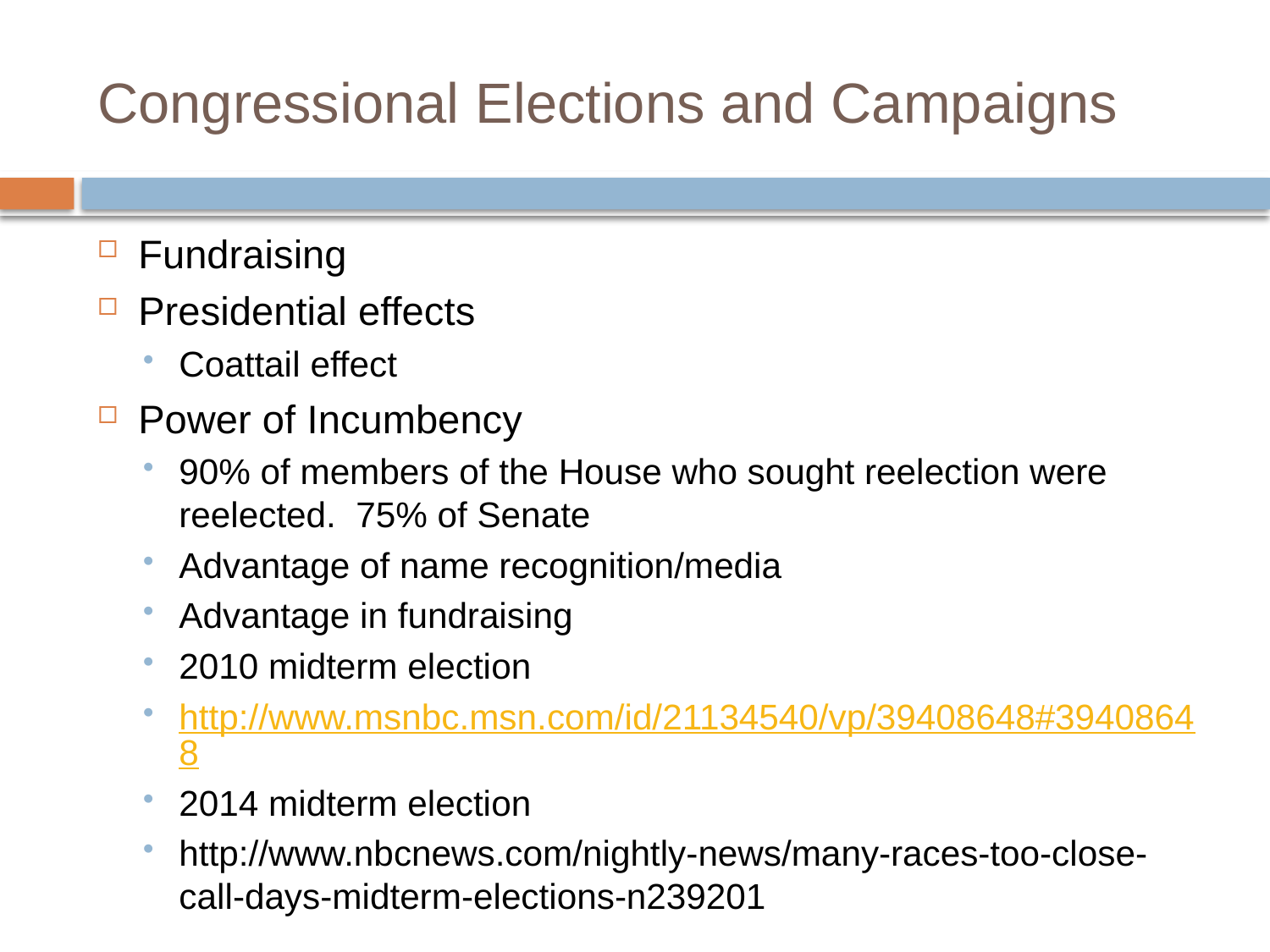

# Congressional Elections and Campaigns
Fundraising
Presidential effects
Coattail effect
Power of Incumbency
90% of members of the House who sought reelection were reelected.  75% of Senate
Advantage of name recognition/media
Advantage in fundraising
2010 midterm election
http://www.msnbc.msn.com/id/21134540/vp/39408648#39408648
2014 midterm election
http://www.nbcnews.com/nightly-news/many-races-too-close-call-days-midterm-elections-n239201